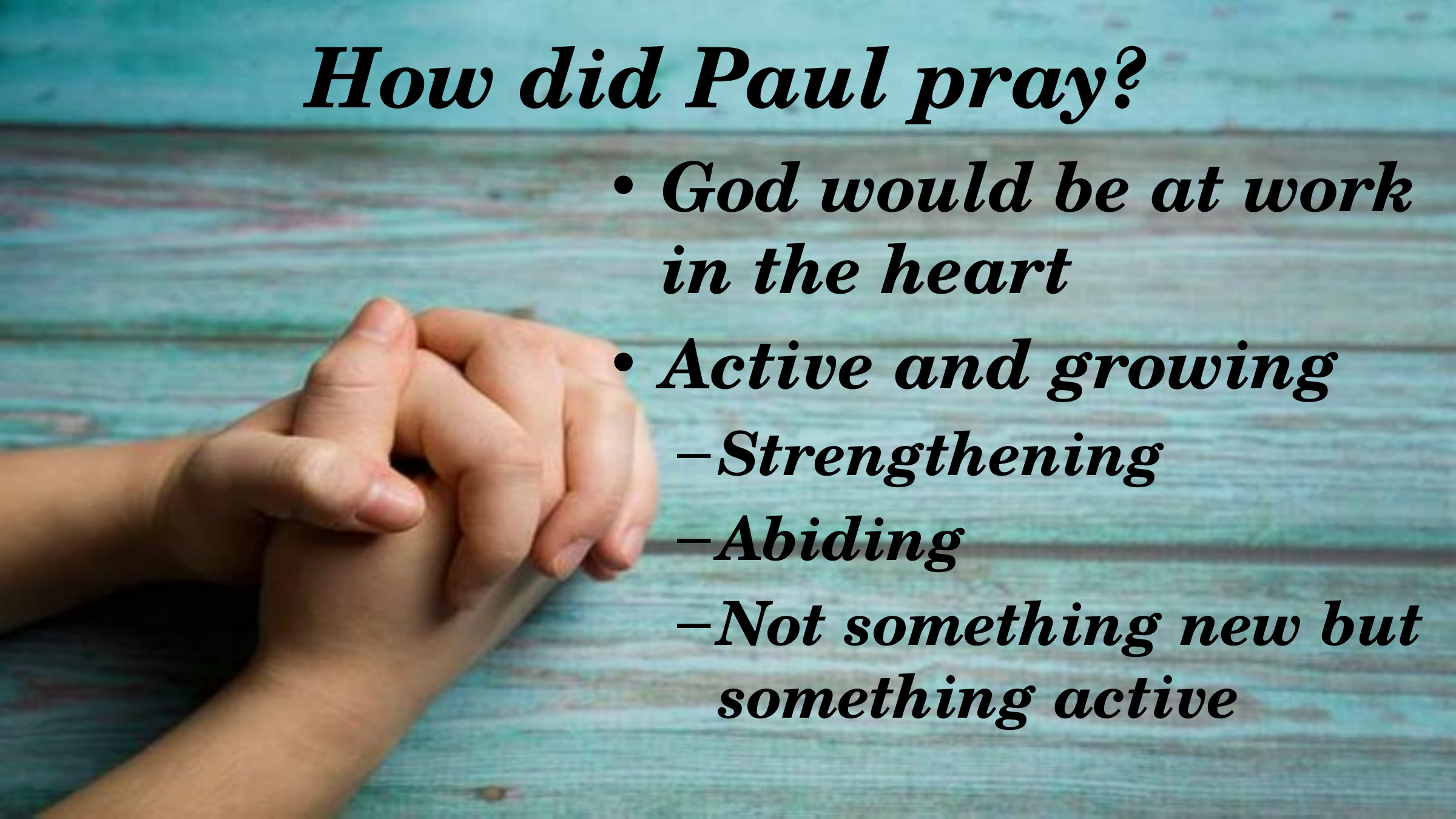

# How did Paul pray?
God would be at work in the heart
Active and growing
Strengthening
Abiding
Not something new but something active